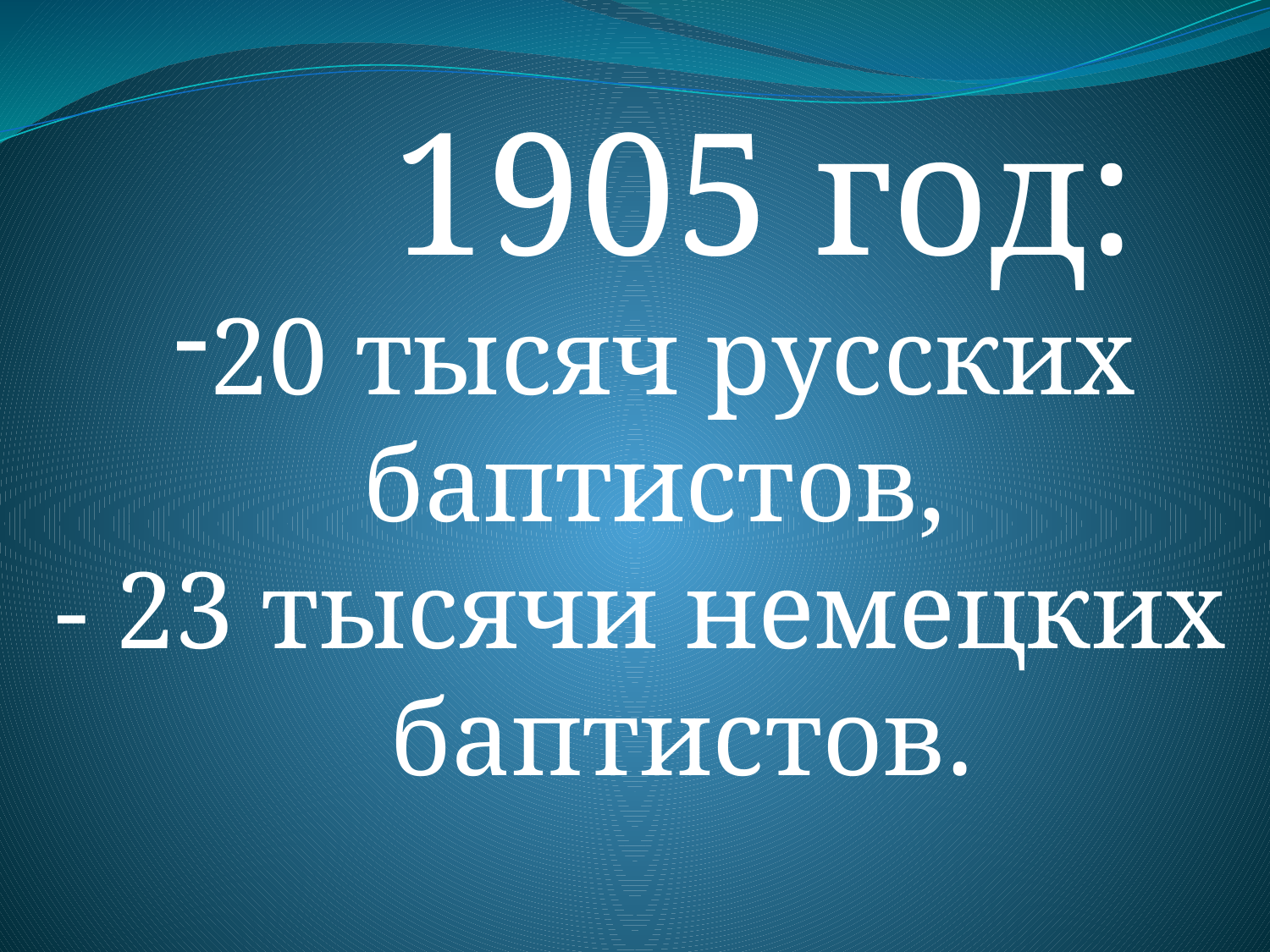

1905 год:
20 тысяч русских баптистов,
- 23 тысячи немецких    баптистов.